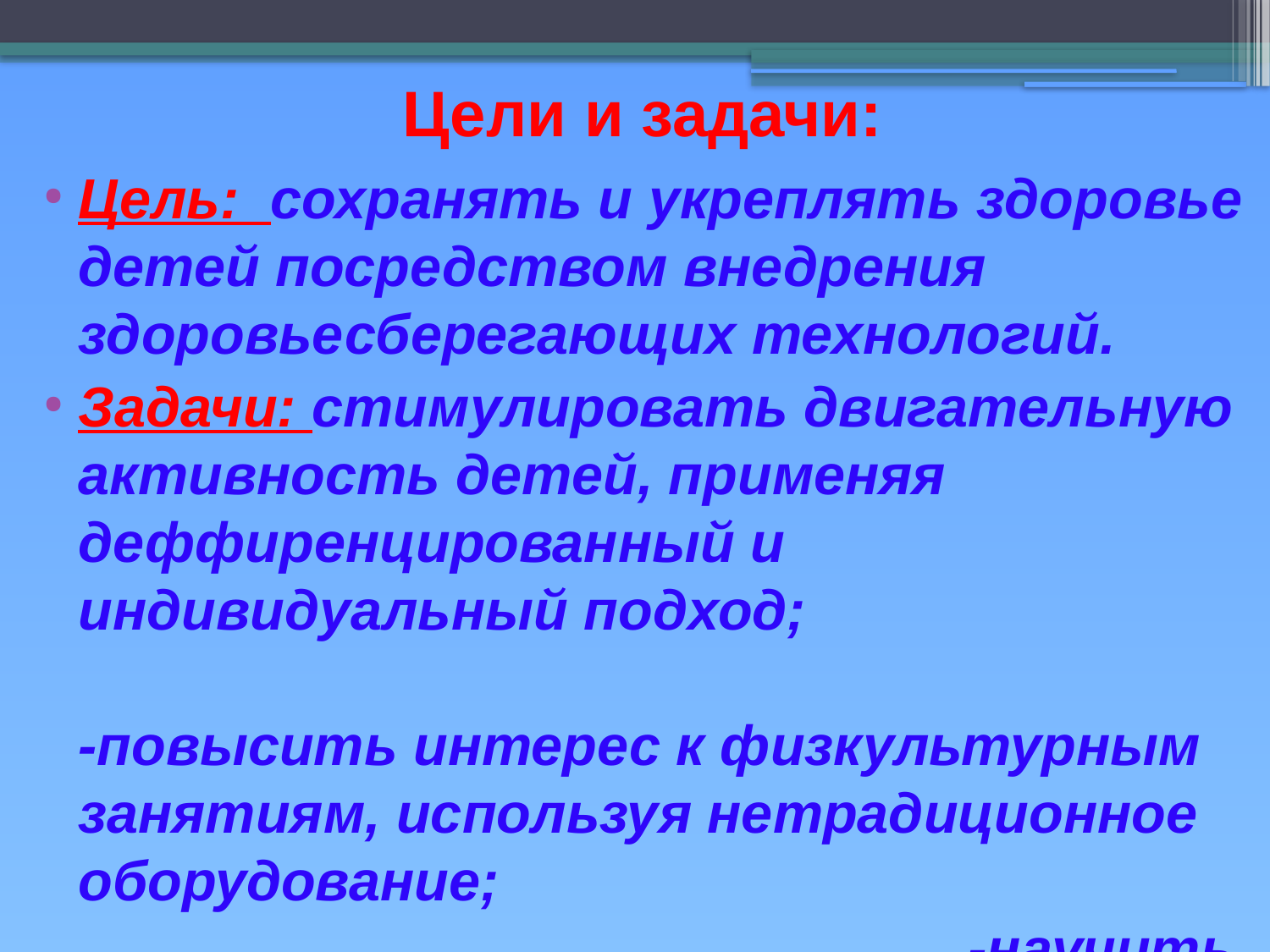

# Цели и задачи:
Цель:  сохранять и укреплять здоровье детей посредством внедрения здоровьесберегающих технологий.
Задачи: стимулировать двигательную активность детей, применяя деффиренцированный и индивидуальный подход;                                                                                                         -повысить интерес к физкультурным занятиям, используя нетрадиционное оборудование;                                                                                                          -научить детей следить и заботиться о своём здоровье.